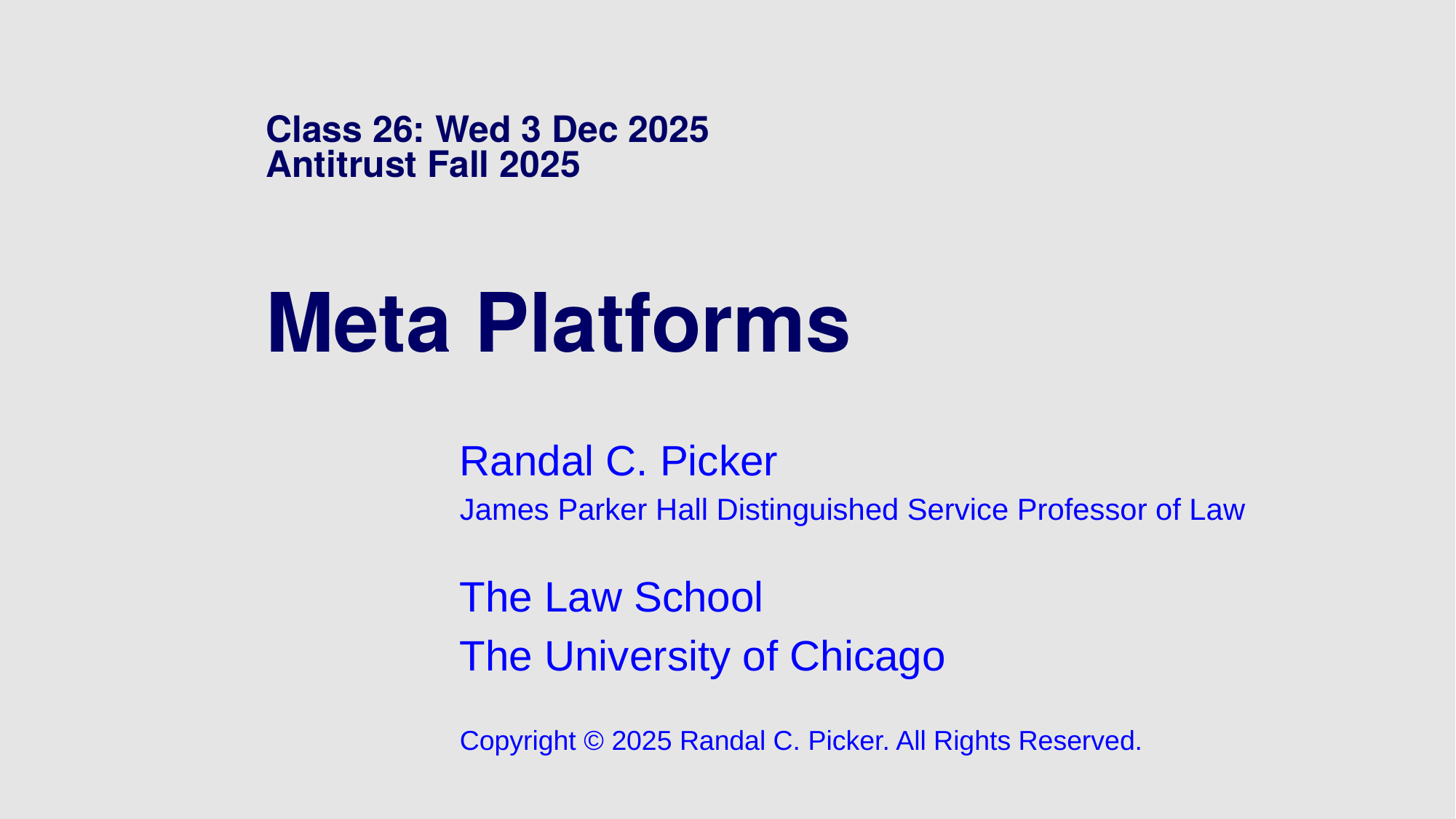

# Class 26: Wed 3 Dec 2025 Antitrust Fall 2025 Meta Platforms
Randal C. Picker
James Parker Hall Distinguished Service Professor of Law

The Law School
The University of Chicago

Copyright © 2025 Randal C. Picker. All Rights Reserved.